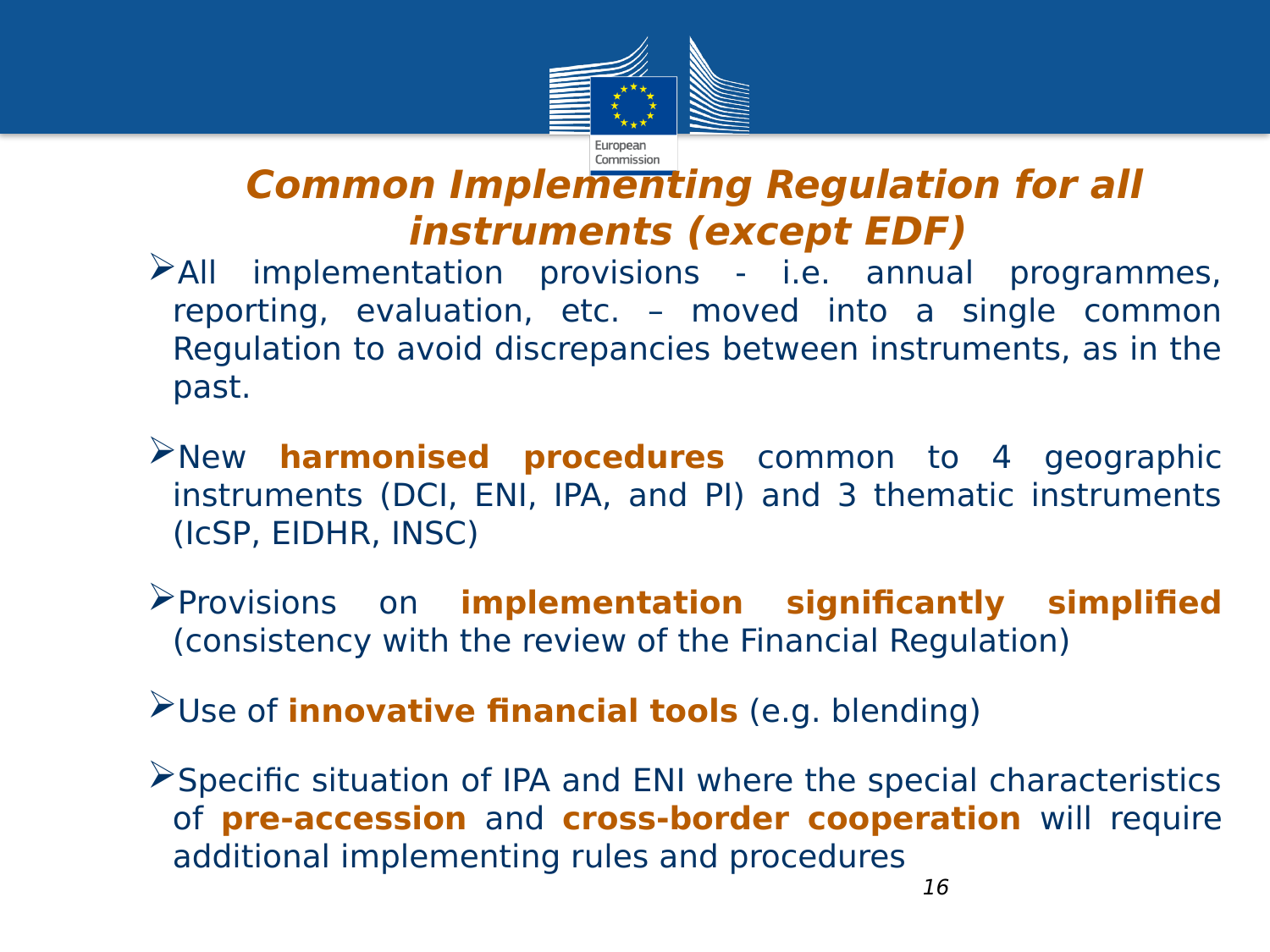

# Common Implementing Regulation for all instruments (except EDF)
All implementation provisions - i.e. annual programmes, reporting, evaluation, etc. – moved into a single common Regulation to avoid discrepancies between instruments, as in the past.
New harmonised procedures common to 4 geographic instruments (DCI, ENI, IPA, and PI) and 3 thematic instruments (IcSP, EIDHR, INSC)
Provisions on implementation significantly simplified (consistency with the review of the Financial Regulation)
Use of innovative financial tools (e.g. blending)
Specific situation of IPA and ENI where the special characteristics of pre-accession and cross-border cooperation will require additional implementing rules and procedures
16